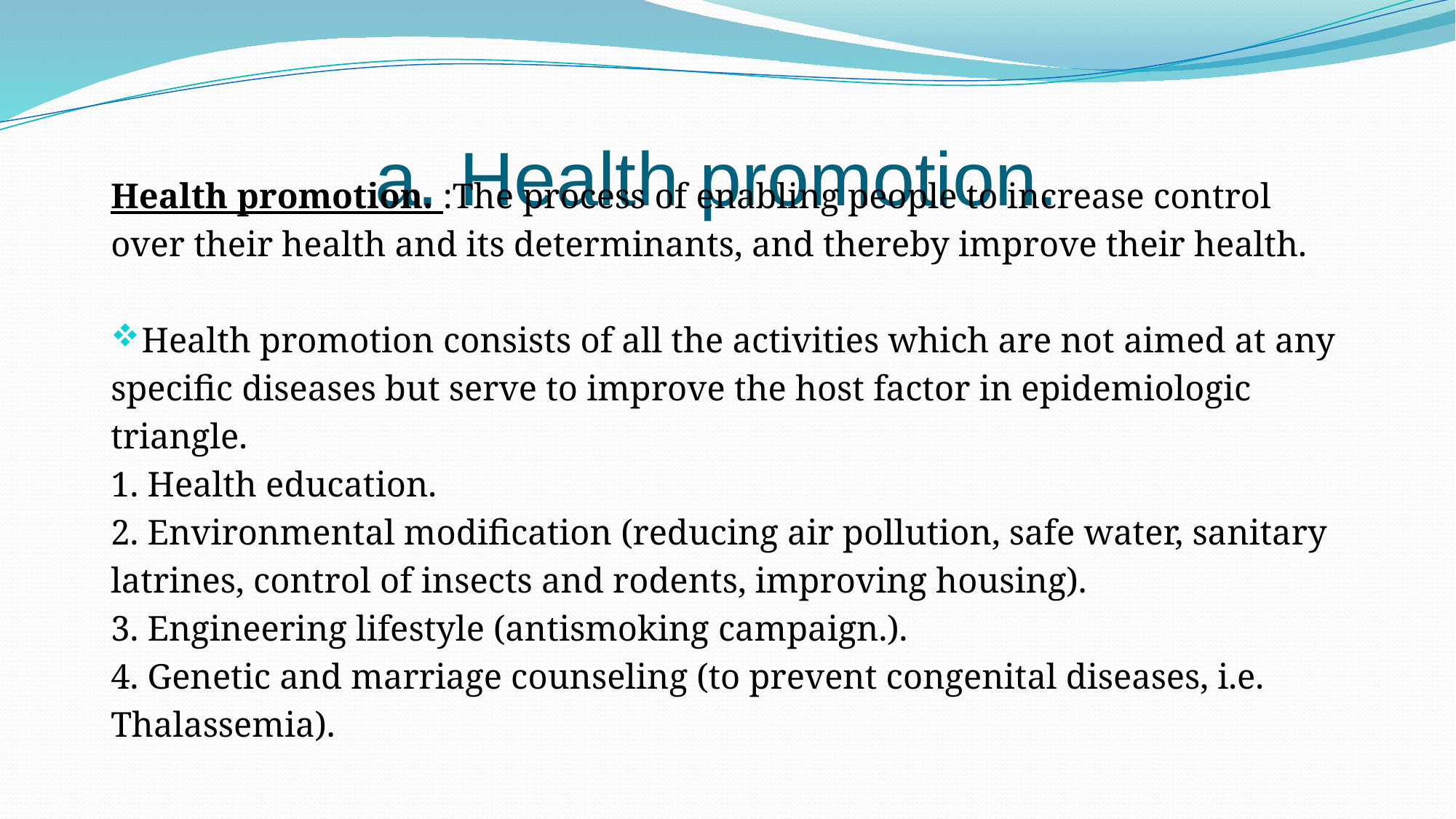

# a. Health promotion.
Health promotion. :The process of enabling people to increase control
over their health and its determinants, and thereby improve their health.

Health promotion consists of all the activities which are not aimed at any
specific diseases but serve to improve the host factor in epidemiologic
triangle.
1. Health education.
2. Environmental modification (reducing air pollution, safe water, sanitary
latrines, control of insects and rodents, improving housing).
3. Engineering lifestyle (antismoking campaign.).
4. Genetic and marriage counseling (to prevent congenital diseases, i.e.
Thalassemia).